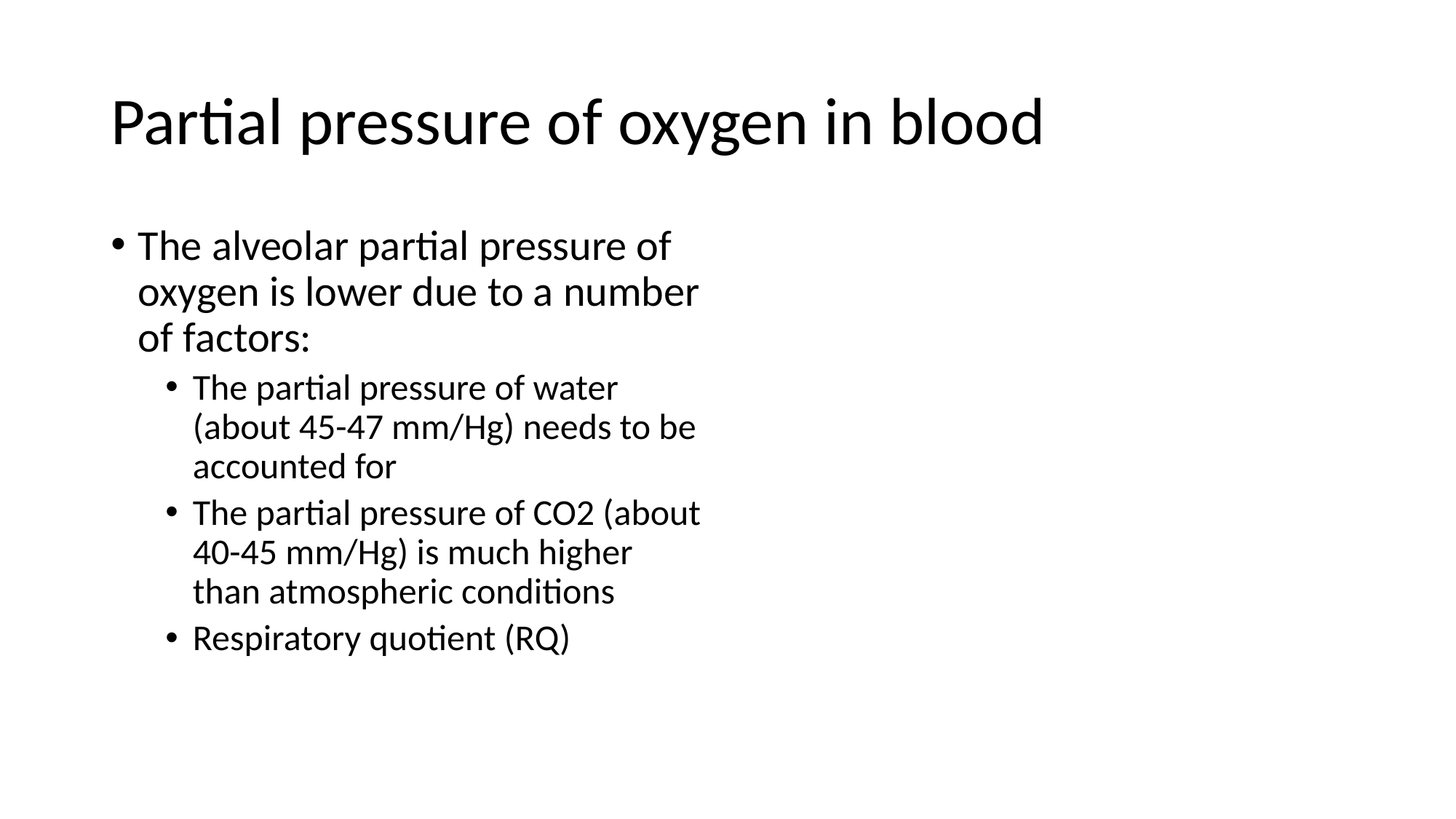

# Partial pressure of oxygen in blood
The alveolar partial pressure of oxygen is lower due to a number of factors:
The partial pressure of water (about 45-47 mm/Hg) needs to be accounted for
The partial pressure of CO2 (about 40-45 mm/Hg) is much higher than atmospheric conditions
Respiratory quotient (RQ)